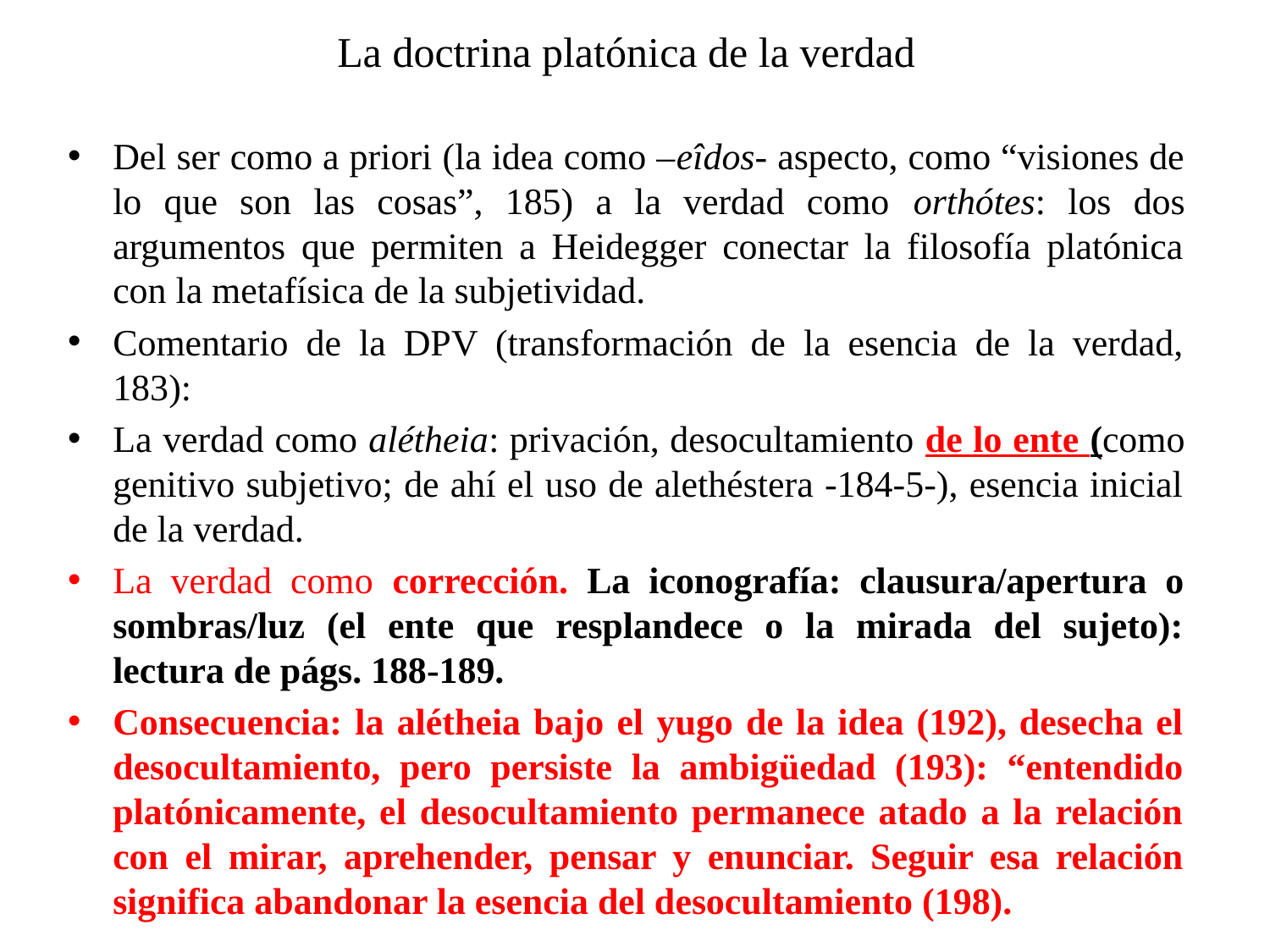

# La doctrina platónica de la verdad
Del ser como a priori (la idea como –eîdos- aspecto, como “visiones de lo que son las cosas”, 185) a la verdad como orthótes: los dos argumentos que permiten a Heidegger conectar la filosofía platónica con la metafísica de la subjetividad.
Comentario de la DPV (transformación de la esencia de la verdad, 183):
La verdad como alétheia: privación, desocultamiento de lo ente (como genitivo subjetivo; de ahí el uso de alethéstera -184-5-), esencia inicial de la verdad.
La verdad como corrección. La iconografía: clausura/apertura o sombras/luz (el ente que resplandece o la mirada del sujeto): lectura de págs. 188-189.
Consecuencia: la alétheia bajo el yugo de la idea (192), desecha el desocultamiento, pero persiste la ambigüedad (193): “entendido platónicamente, el desocultamiento permanece atado a la relación con el mirar, aprehender, pensar y enunciar. Seguir esa relación significa abandonar la esencia del desocultamiento (198).